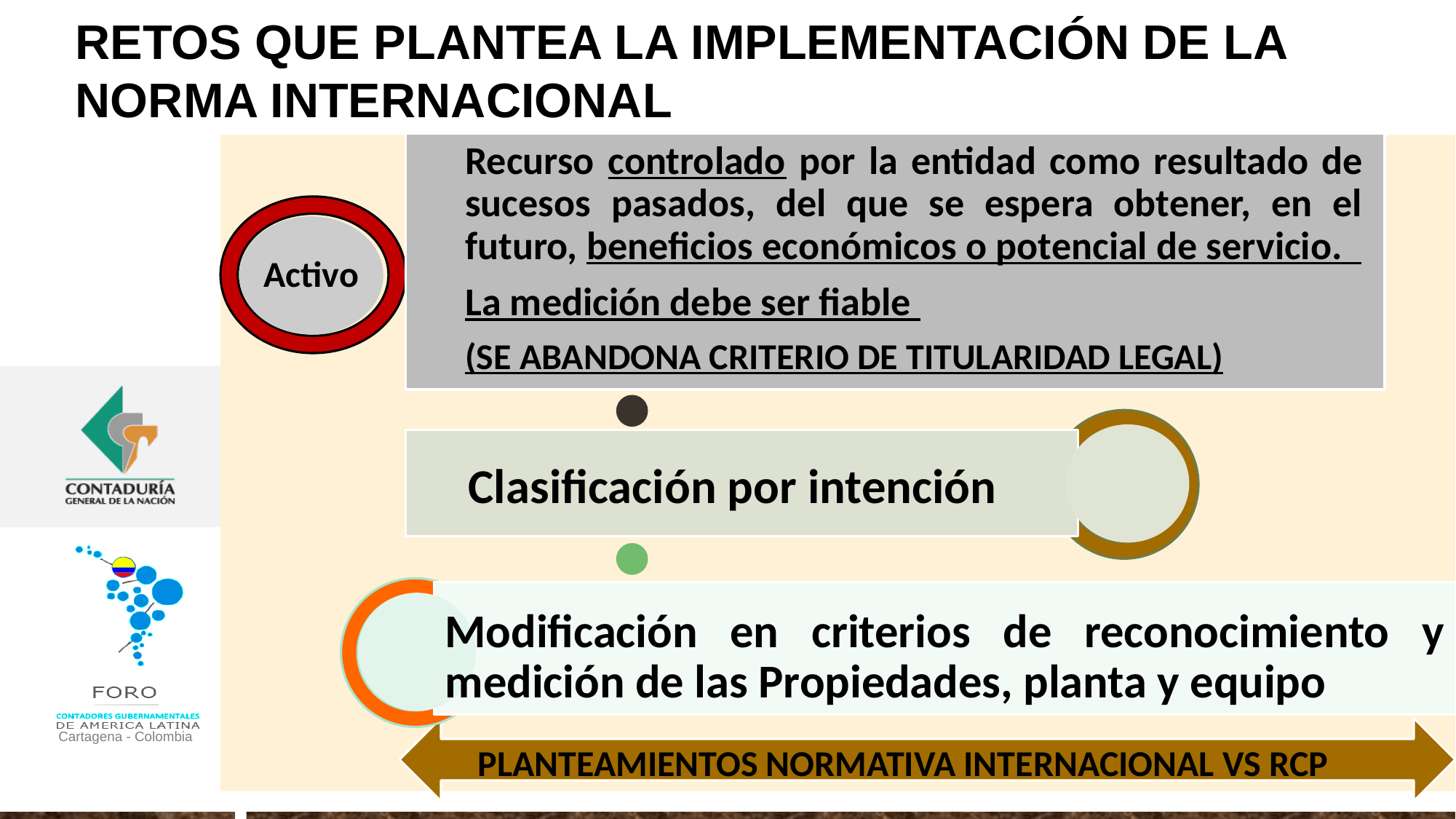

# RETOS QUE PLANTEA LA IMPLEMENTACIÓN DE LA NORMA INTERNACIONAL

Recurso controlado por la entidad como resultado de sucesos pasados, del que se espera obtener, en el futuro, beneficios económicos o potencial de servicio.
La medición debe ser fiable
(SE ABANDONA CRITERIO DE TITULARIDAD LEGAL)

Activo

Clasificación por intención

Modificación en criterios de reconocimiento y medición de las Propiedades, planta y equipo

       PLANTEAMIENTOS NORMATIVA INTERNACIONAL VS RCP